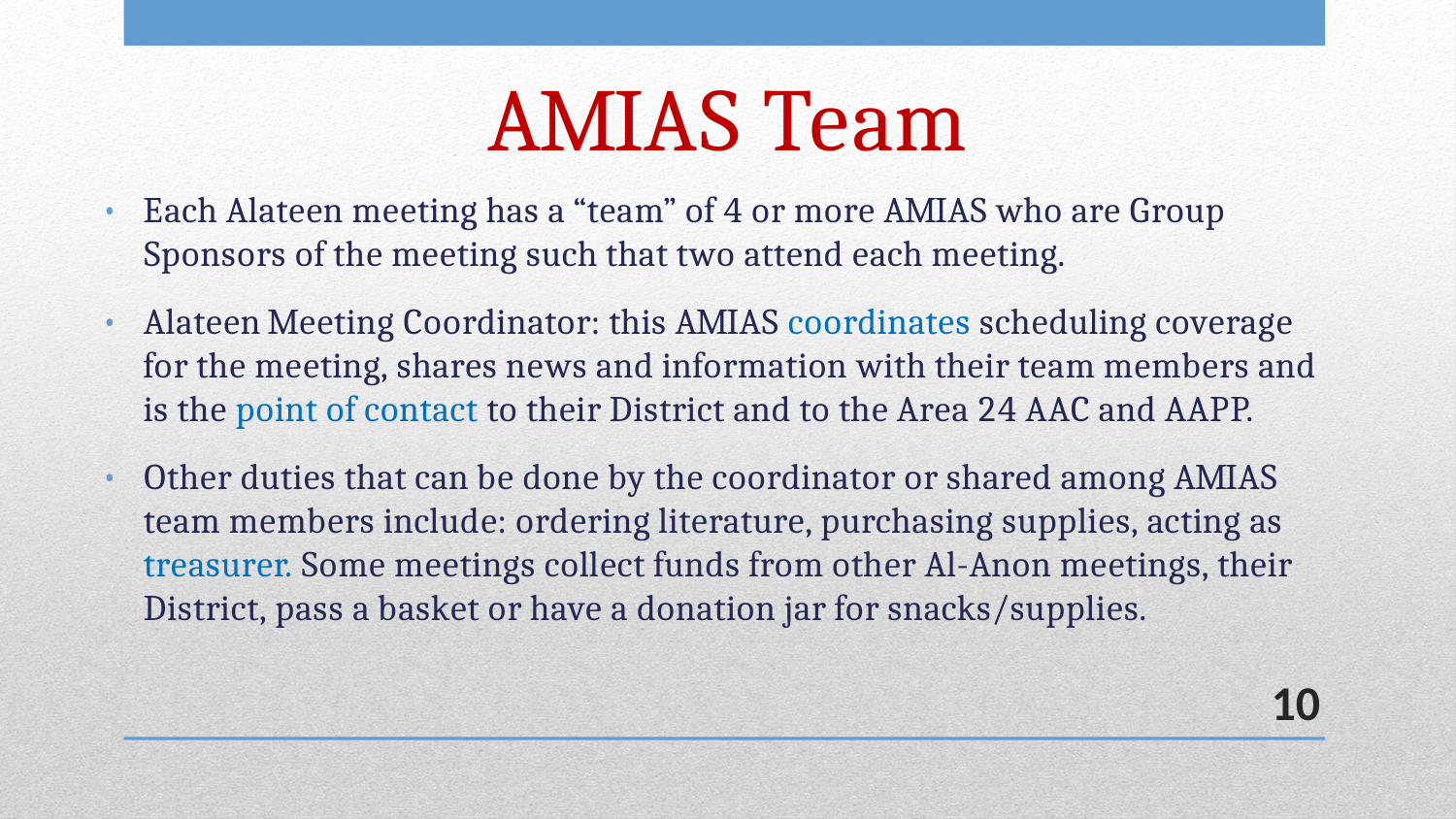

AMIAS Team
Each Alateen meeting has a “team” of 4 or more AMIAS who are Group Sponsors of the meeting such that two attend each meeting.
Alateen Meeting Coordinator: this AMIAS coordinates scheduling coverage for the meeting, shares news and information with their team members and is the point of contact to their District and to the Area 24 AAC and AAPP.
Other duties that can be done by the coordinator or shared among AMIAS team members include: ordering literature, purchasing supplies, acting as treasurer. Some meetings collect funds from other Al-Anon meetings, their District, pass a basket or have a donation jar for snacks/supplies.
10